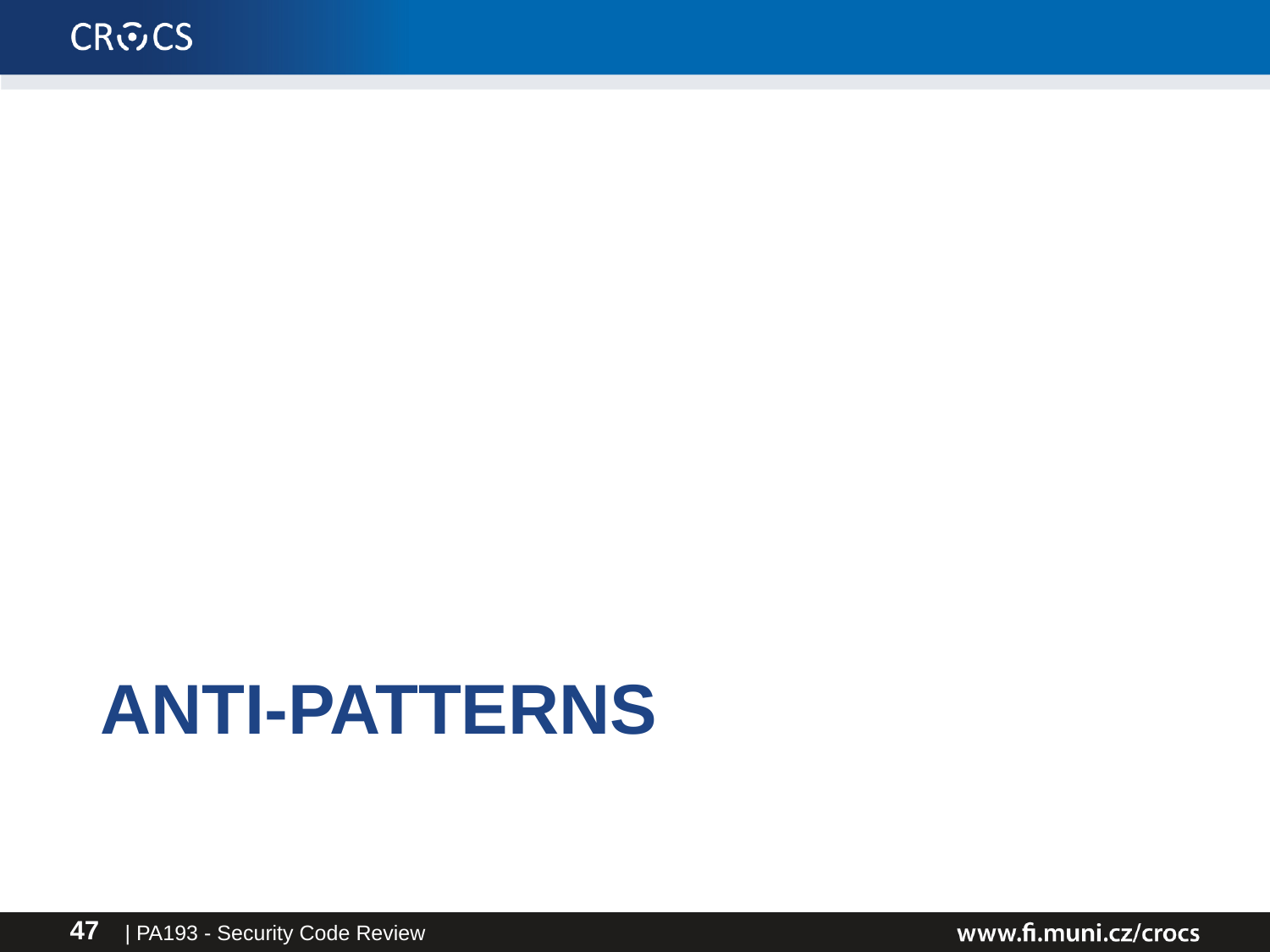

# Anti-patterns
| PA193 - Security Code Review
47